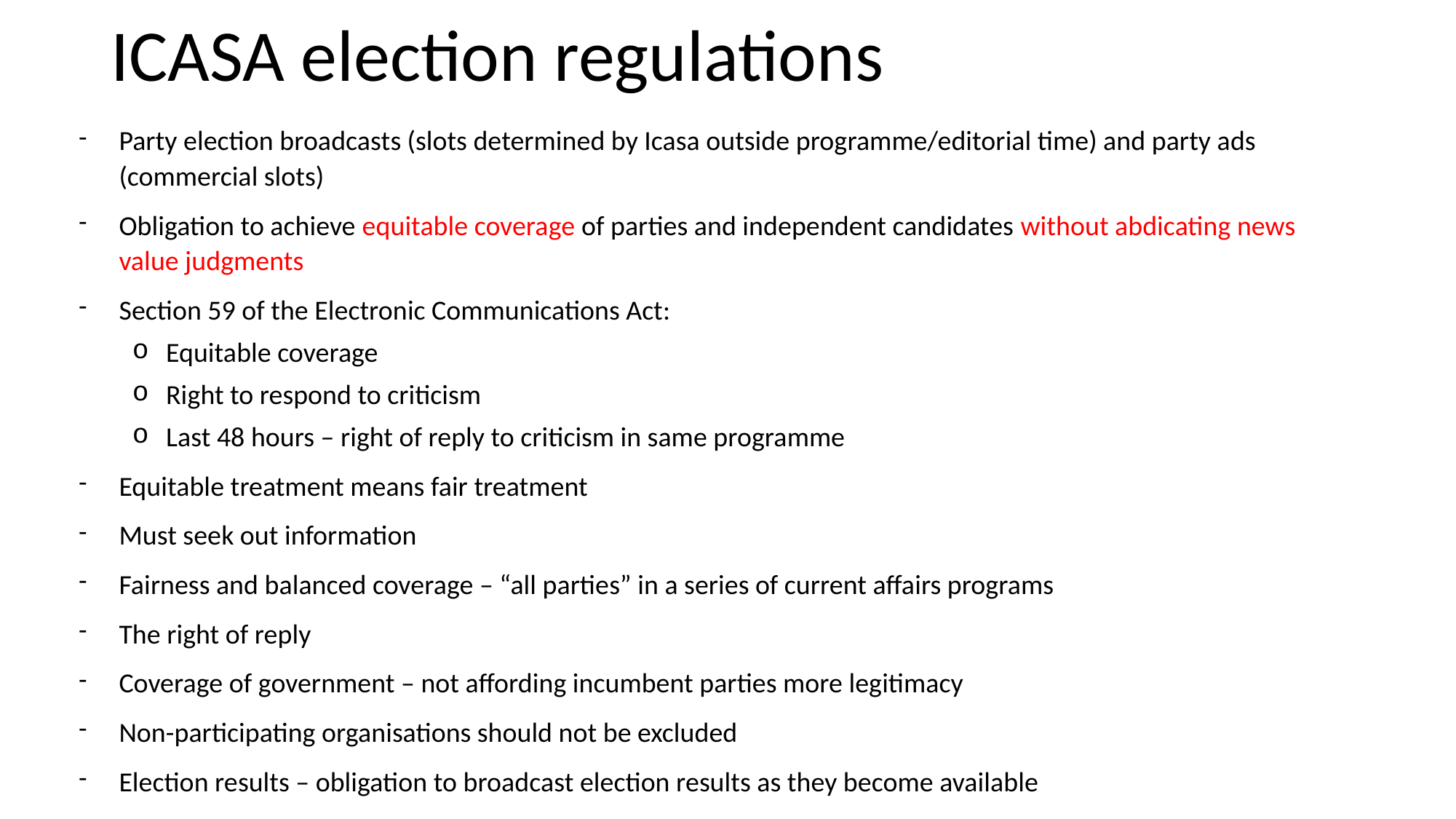

# ICASA election regulations
Party election broadcasts (slots determined by Icasa outside programme/editorial time) and party ads (commercial slots)
Obligation to achieve equitable coverage of parties and independent candidates without abdicating news value judgments
Section 59 of the Electronic Communications Act:
Equitable coverage
Right to respond to criticism
Last 48 hours – right of reply to criticism in same programme
Equitable treatment means fair treatment
Must seek out information
Fairness and balanced coverage – “all parties” in a series of current affairs programs
The right of reply
Coverage of government – not affording incumbent parties more legitimacy
Non-participating organisations should not be excluded
Election results – obligation to broadcast election results as they become available